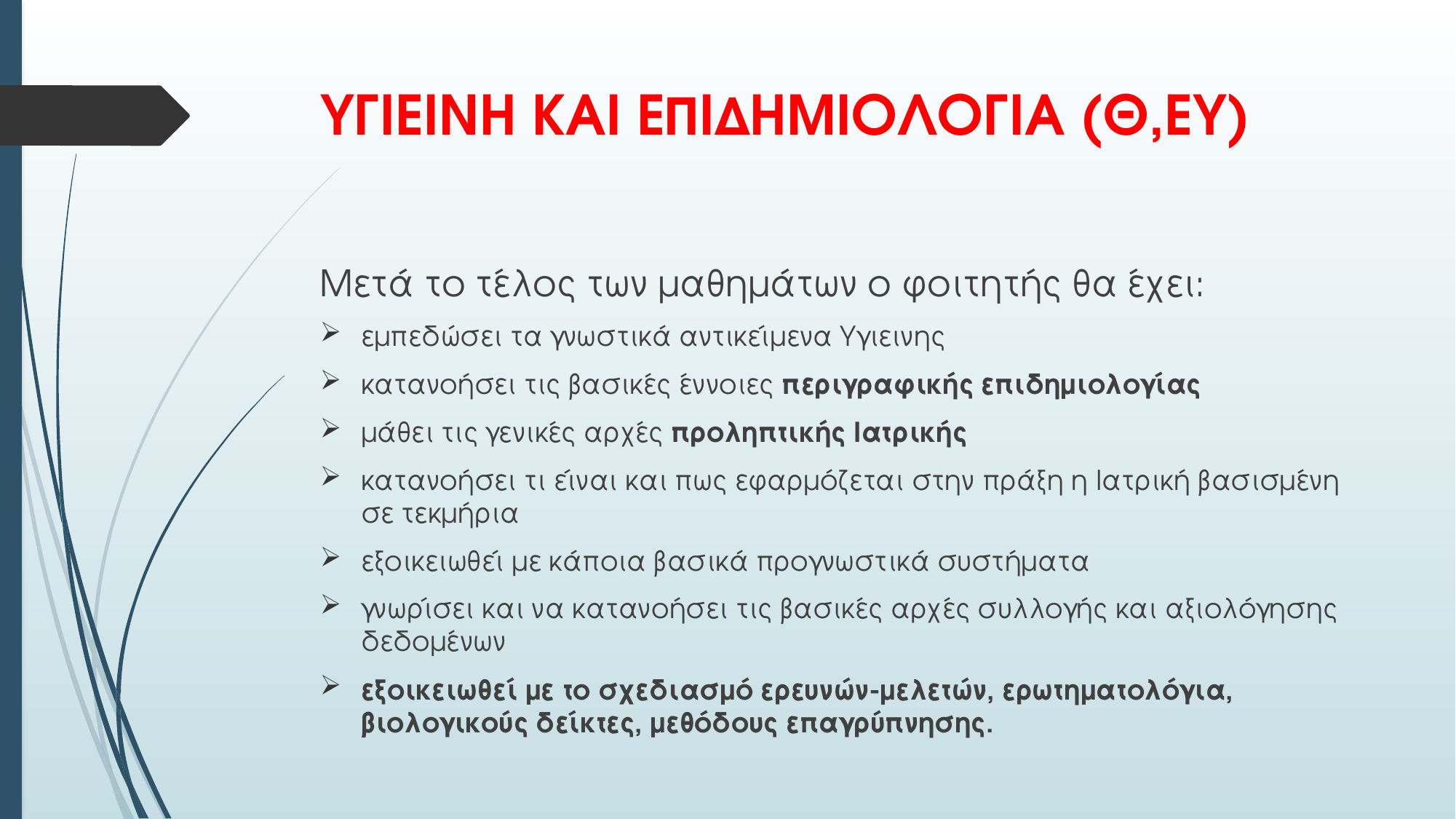

# ΥΓΙΕΙΝΗ ΚΑΙ ΕΠΙΔΗΜΙΟΛΟΓΙΑ (Θ,ΕΥ)
Μετά το τέλος των μαθημάτων ο φοιτητής θα έχει:
εμπεδώσει τα γνωστικά αντικείμενα Υγιεινης
κατανοήσει τις βασικές έννοιες περιγραφικής επιδημιολογίας
μάθει τις γενικές αρχές προληπτικής Ιατρικής
κατανοήσει τι είναι και πως εφαρμόζεται στην πράξη η Ιατρική βασισμένη σε τεκμήρια
εξοικειωθεί με κάποια βασικά προγνωστικά συστήματα
γνωρίσει και να κατανοήσει τις βασικές αρχές συλλογής και αξιολόγησης δεδομένων
εξοικειωθεί με το σχεδιασμό ερευνών-μελετών, ερωτηματολόγια, βιολογικούς δείκτες, μεθόδους επαγρύπνησης.